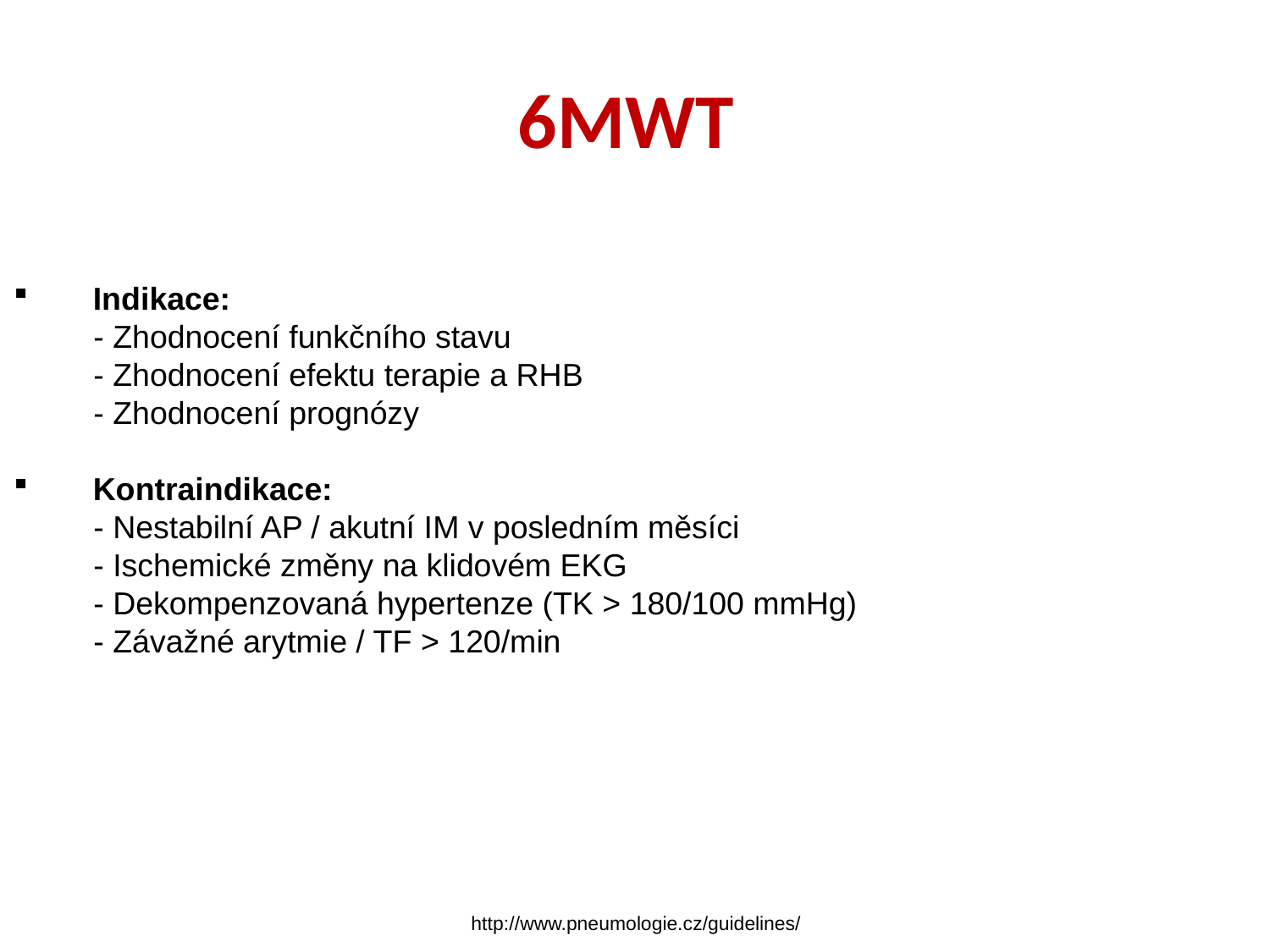

# 6MWT

Indikace:
         - Zhodnocení funkčního stavu
         - Zhodnocení efektu terapie a RHB
         - Zhodnocení prognózy

Kontraindikace:
         - Nestabilní AP / akutní IM v posledním měsíci
         - Ischemické změny na klidovém EKG
         - Dekompenzovaná hypertenze (TK > 180/100 mmHg)
         - Závažné arytmie / TF > 120/min

http://www.pneumologie.cz/guidelines/